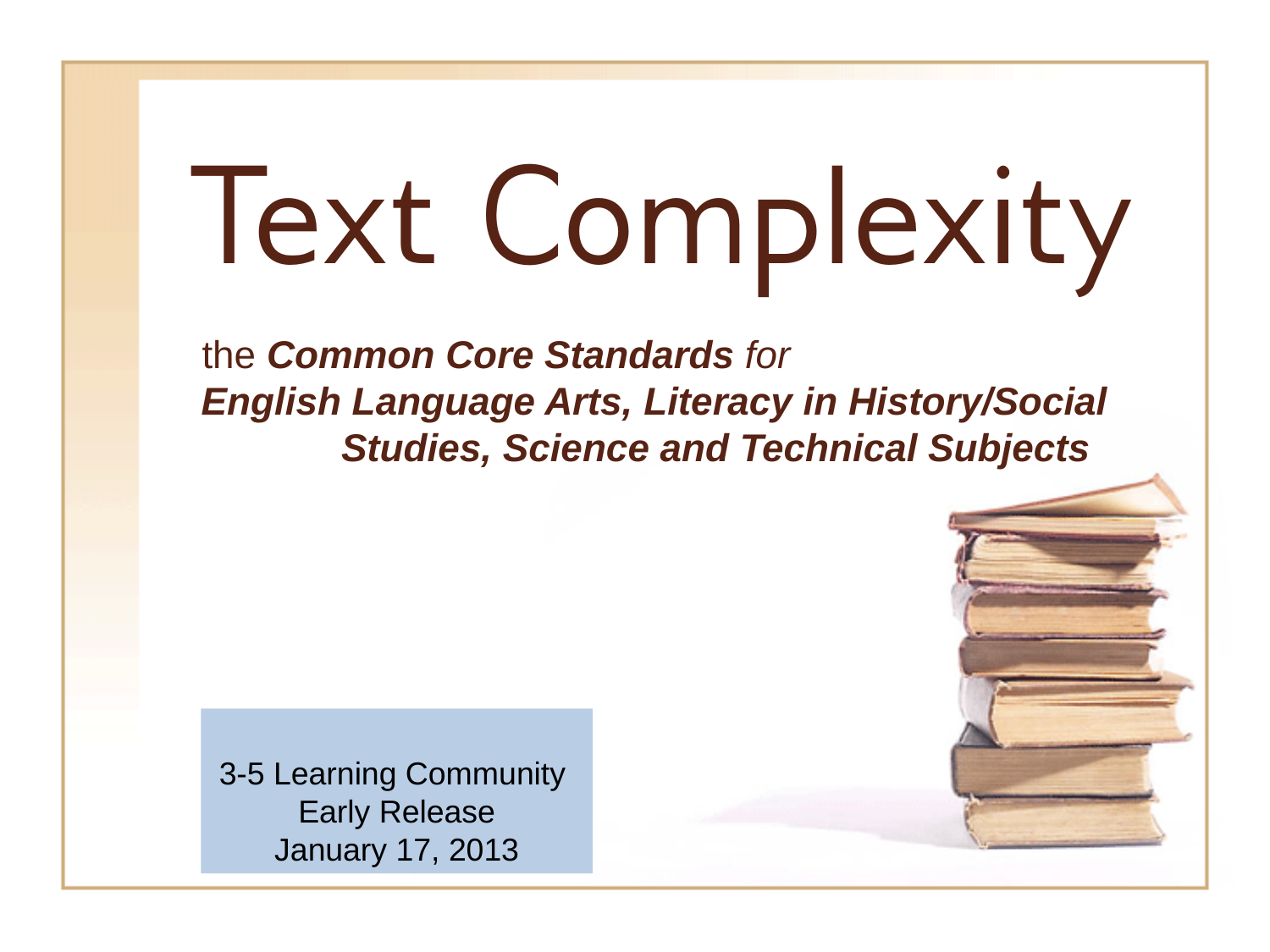

# Text Complexity the Common Core Standards for English Language Arts, Literacy in History/Social                  Studies, Science and Technical Subjects

3-5 Learning Community
Early Release
January 17, 2013